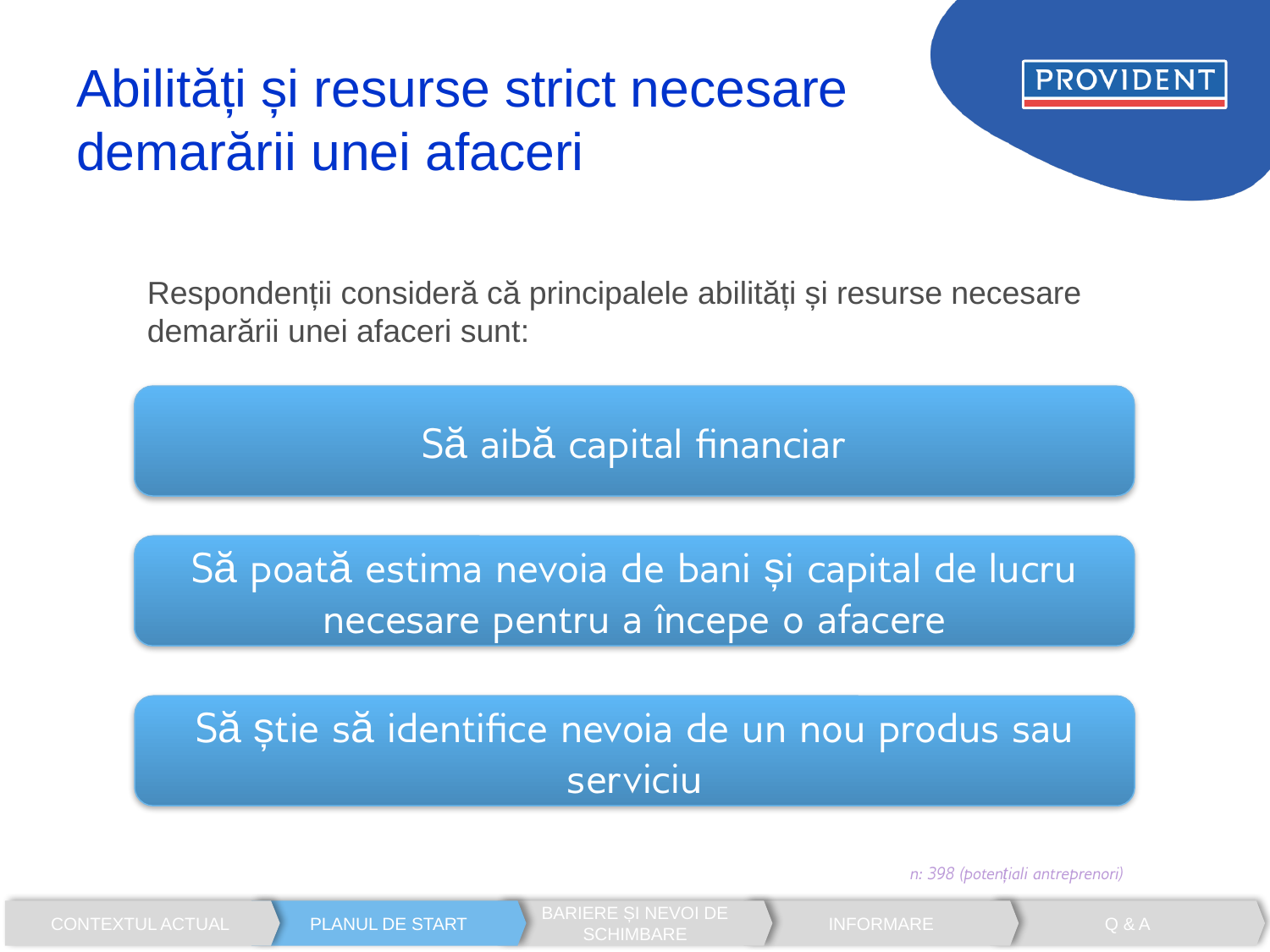

# Abilități și resurse strict necesare demarării unei afaceri
Respondenții consideră că principalele abilități și resurse necesare demarării unei afaceri sunt:
Să aibă capital financiar
Să poată estima nevoia de bani și capital de lucru necesare pentru a începe o afacere
Să știe să identifice nevoia de un nou produs sau serviciu
n: 398 (potențiali antreprenori)
CONTEXTUL ACTUAL
PLANUL DE START
BARIERE ȘI NEVOI DE SCHIMBARE
INFORMARE
Q & A